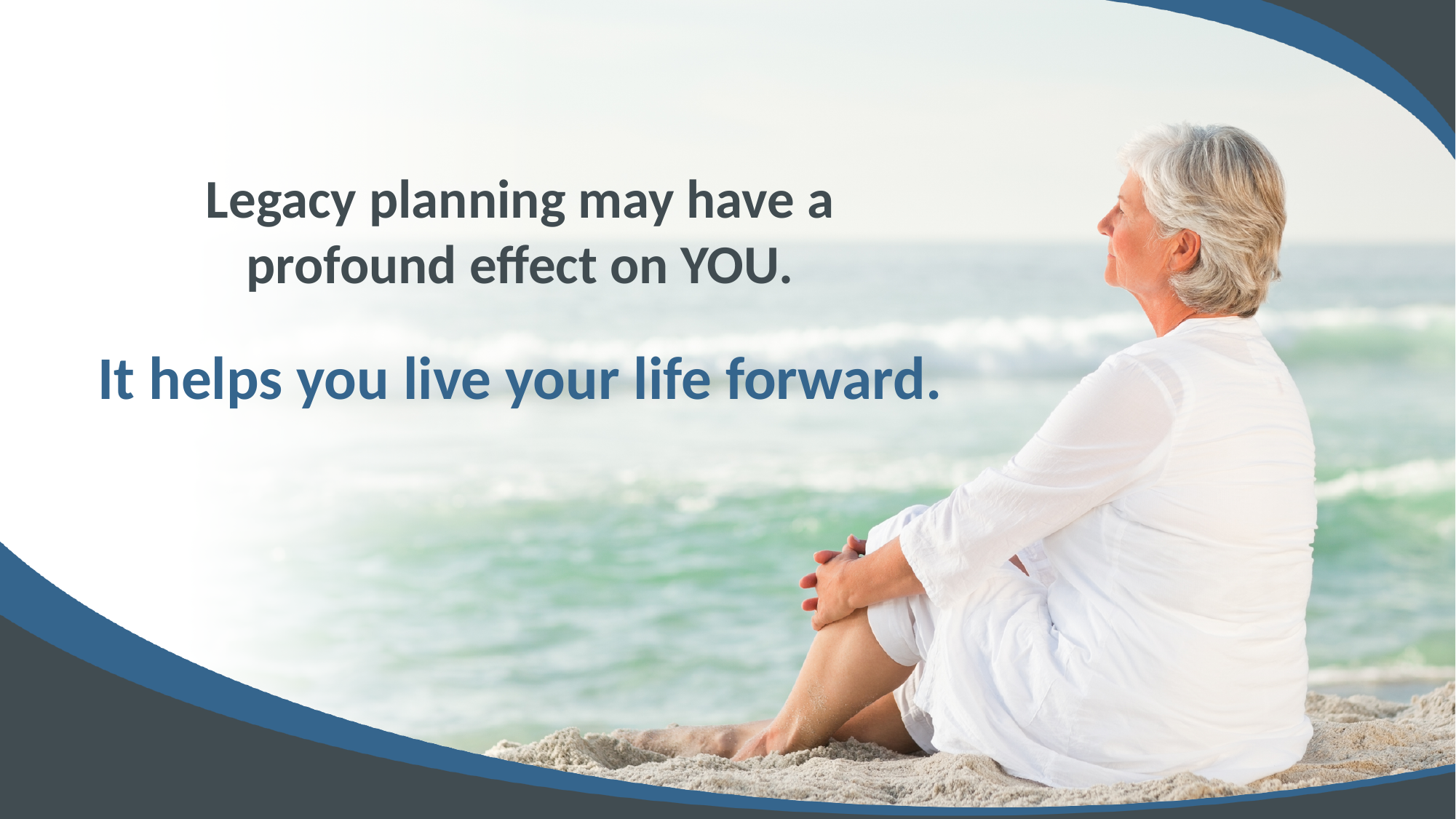

Legacy planning may have a profound effect on YOU.
It helps you live your life forward.